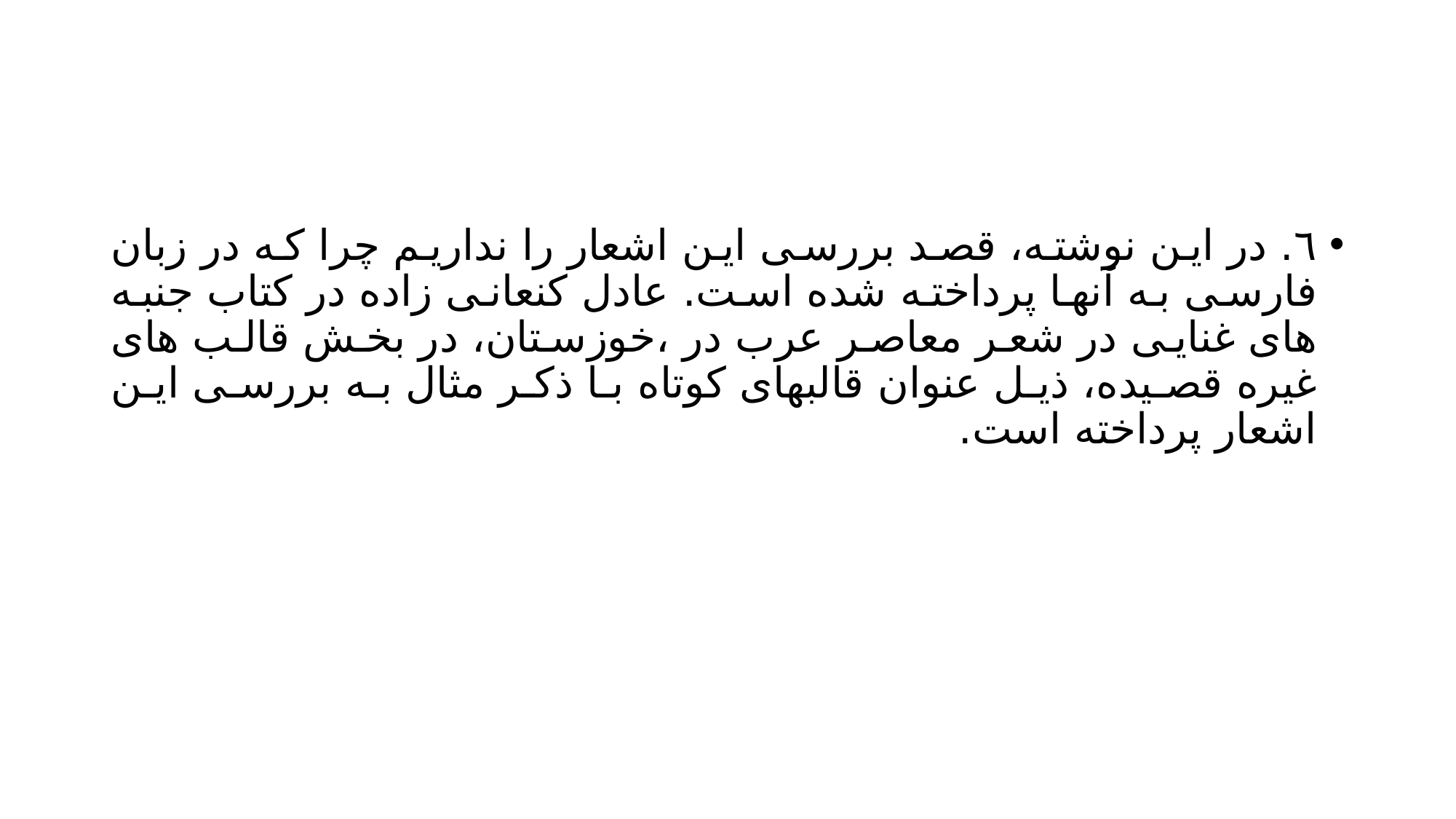

#
٦. در این نوشته، قصد بررسی این اشعار را نداریم چرا که در زبان فارسی به آنها پرداخته شده است. عادل کنعانی زاده در کتاب جنبه های غنایی در شعر معاصر عرب در ،خوزستان، در بخش قالب های غيره قصيده، ذیل عنوان قالبهای کوتاه با ذکر مثال به بررسی این اشعار پرداخته است.